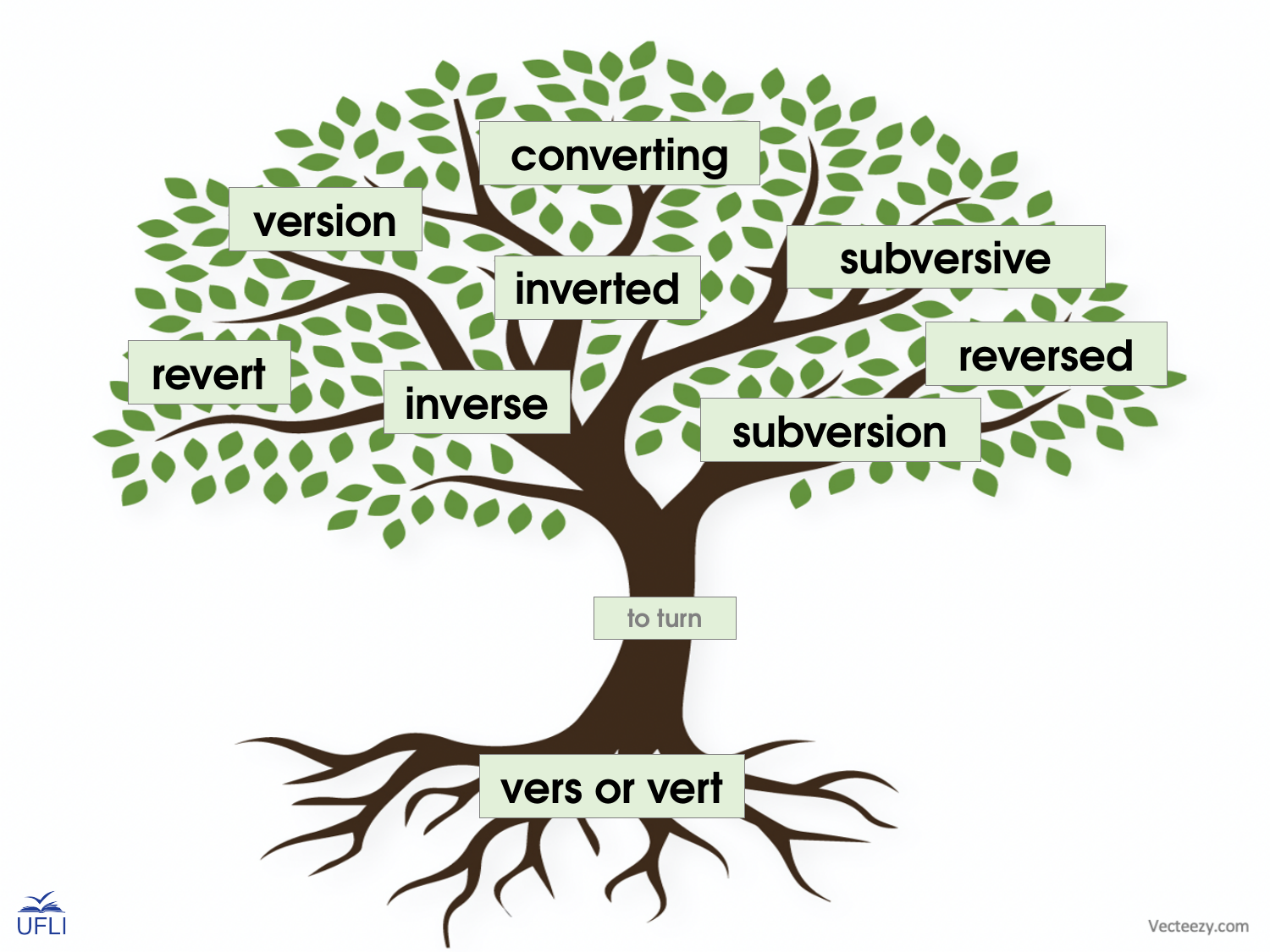

converting
version
subversive
inverted
reversed
revert
inverse
subversion
to turn
vers or vert